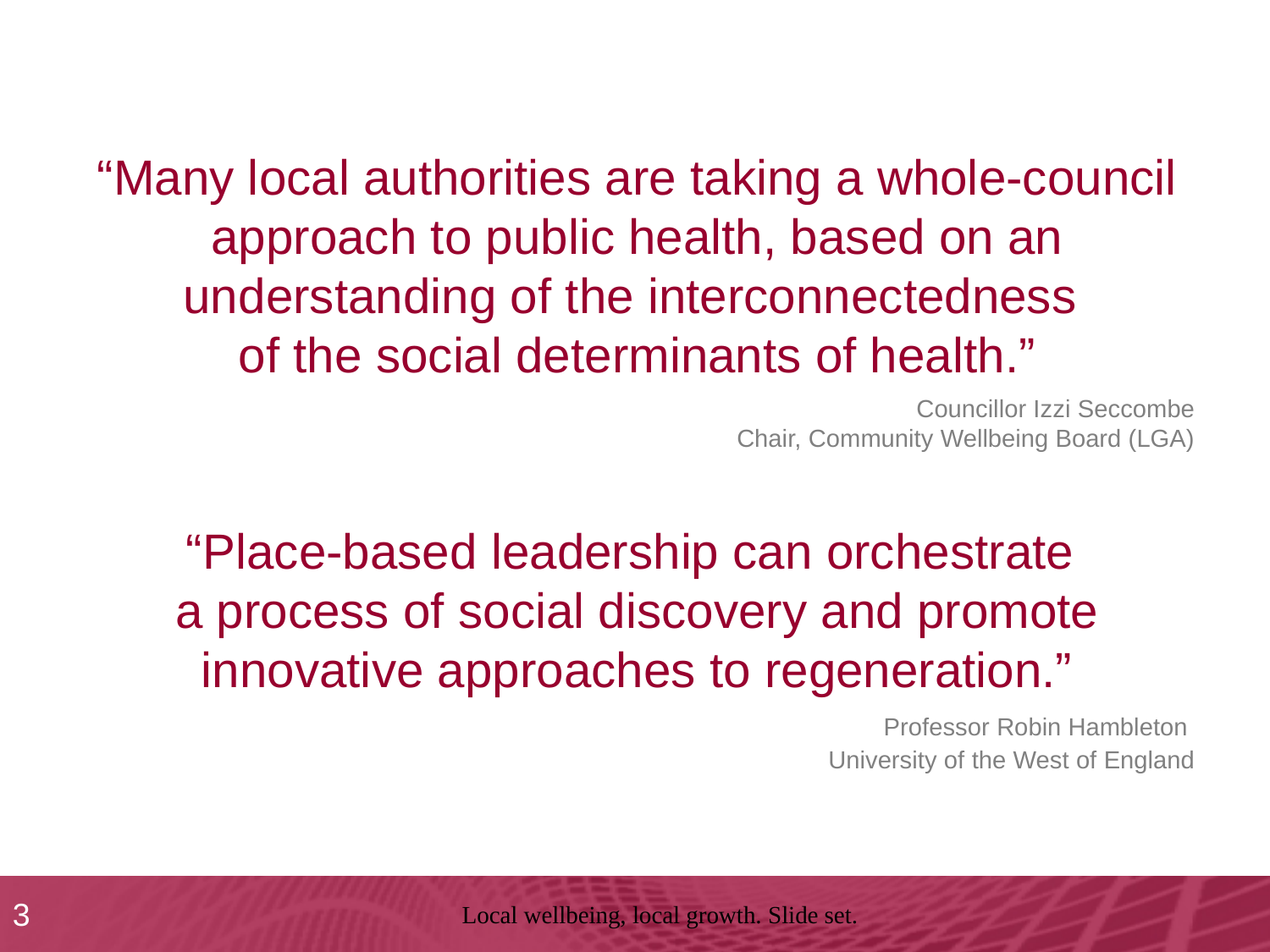

“Many local authorities are taking a whole-council approach to public health, based on an understanding of the interconnectedness
of the social determinants of health.”
Councillor Izzi Seccombe
Chair, Community Wellbeing Board (LGA)
“Place-based leadership can orchestrate
a process of social discovery and promote innovative approaches to regeneration.”
Professor Robin Hambleton
University of the West of England
3
Local wellbeing, local growth. Slide set.